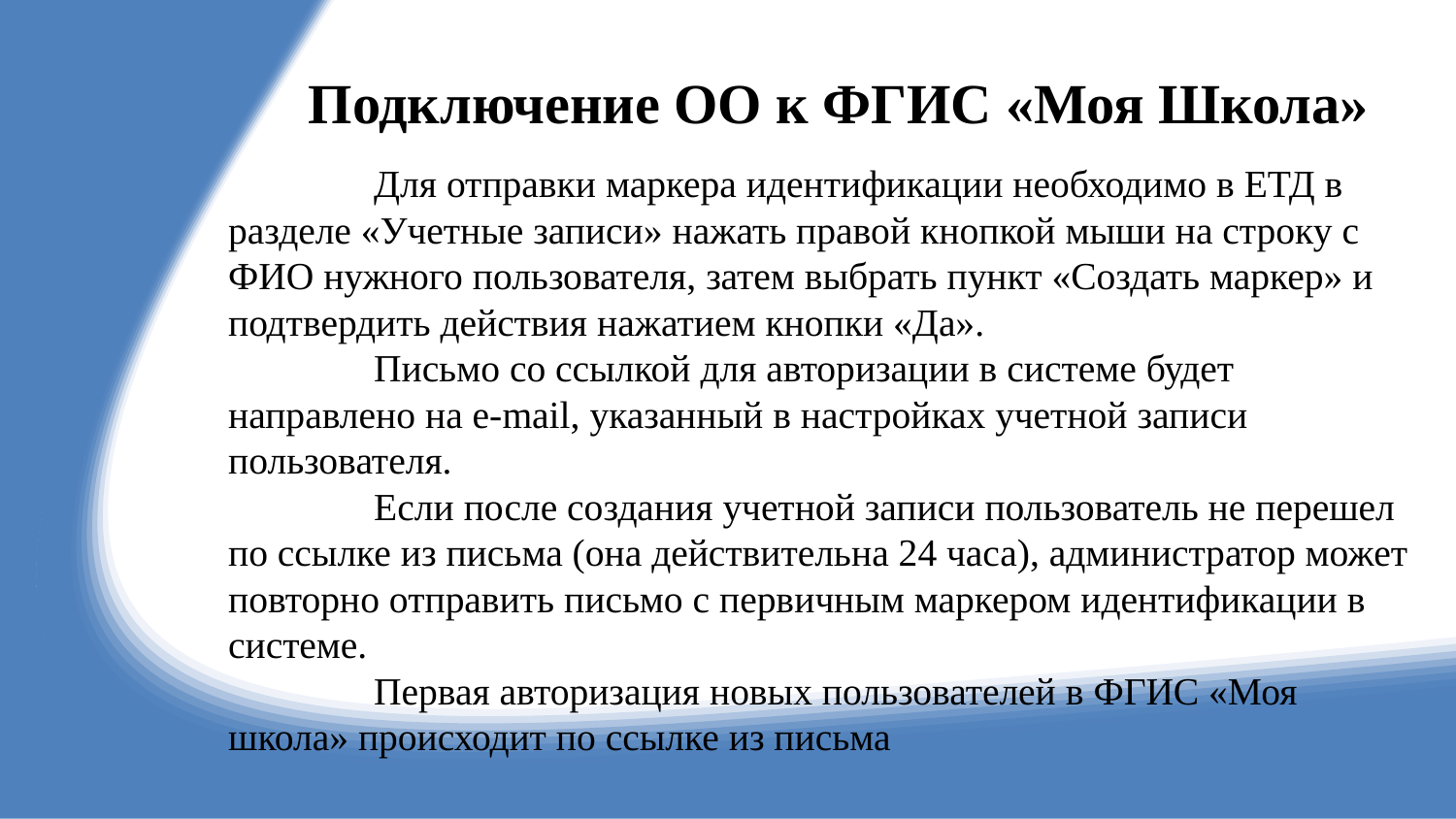

# Подключение ОО к ФГИС «Моя Школа»
	Для отправки маркера идентификации необходимо в ЕТД в разделе «Учетные записи» нажать правой кнопкой мыши на строку с ФИО нужного пользователя, затем выбрать пункт «Создать маркер» и подтвердить действия нажатием кнопки «Да».
	Письмо со ссылкой для авторизации в системе будет направлено на e-mail, указанный в настройках учетной записи пользователя.
	Если после создания учетной записи пользователь не перешел по ссылке из письма (она действительна 24 часа), администратор может повторно отправить письмо с первичным маркером идентификации в системе.
	Первая авторизация новых пользователей в ФГИС «Моя школа» происходит по ссылке из письма